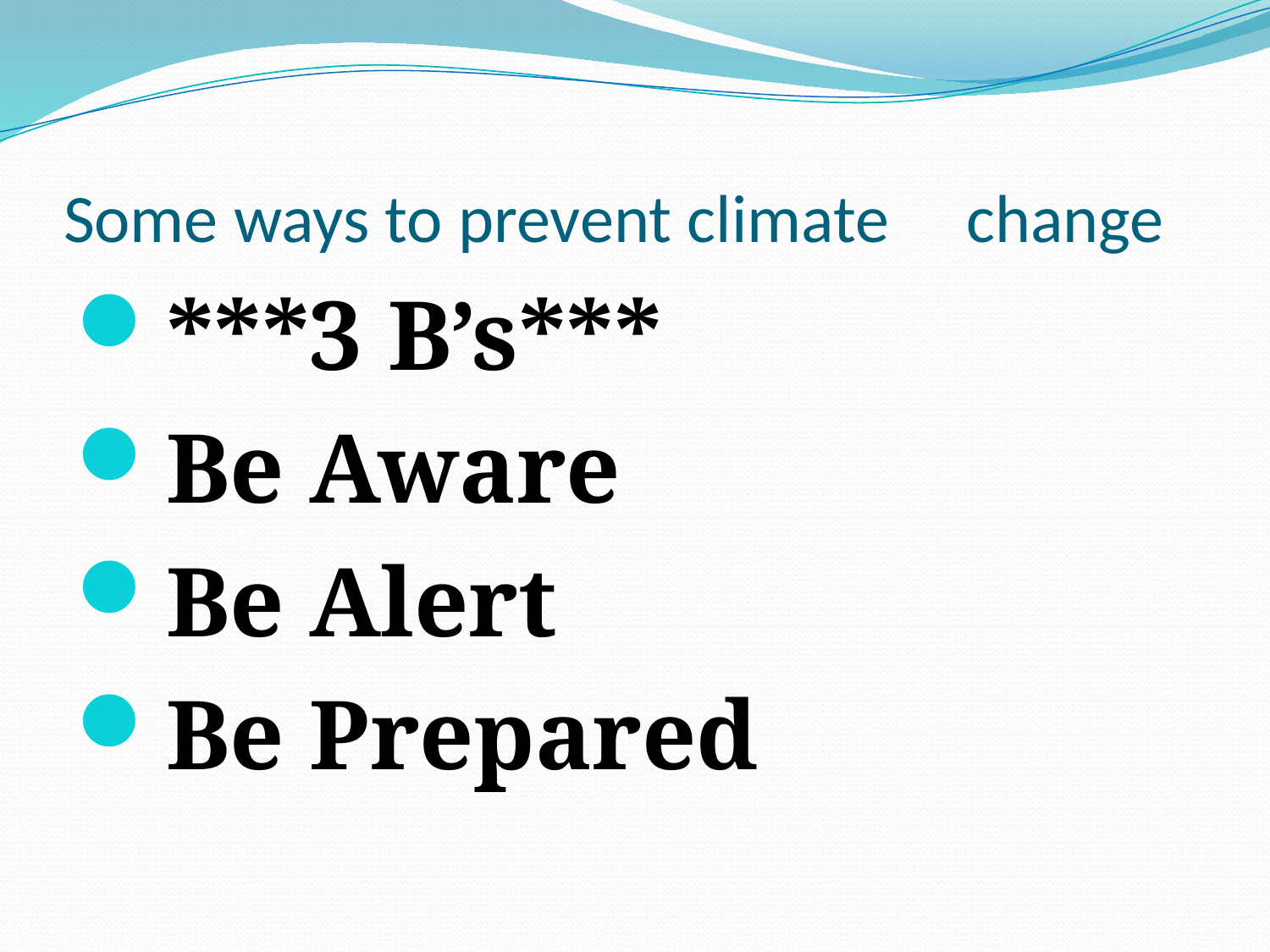

# Some ways to prevent climate     change
***3 B’s***
Be Aware
Be Alert
Be Prepared